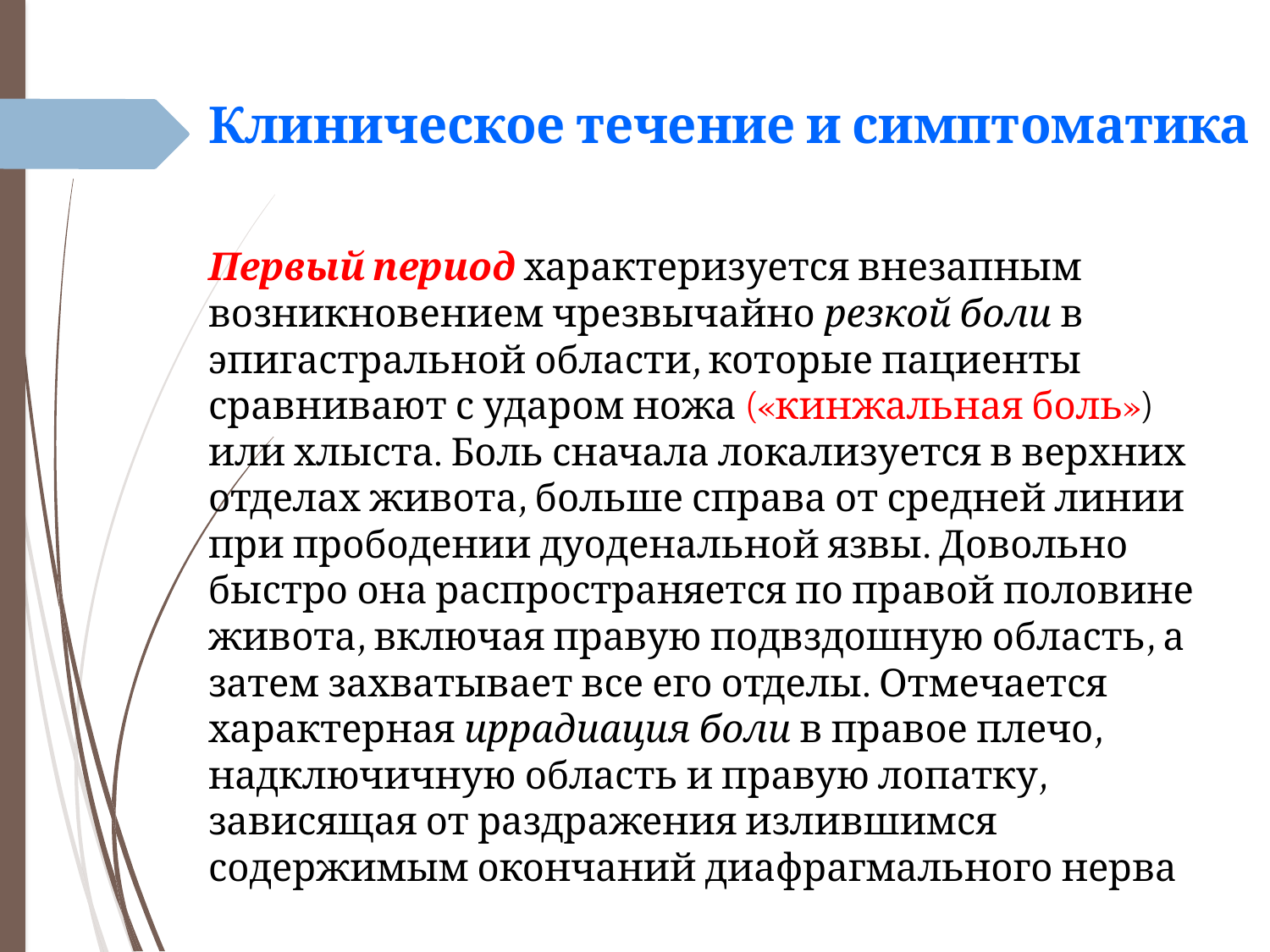

# Клиническое течение и симптоматика
Первый период характеризуется внезапным возникновением чрезвычайно резкой боли в эпигастральной области, которые пациенты сравнивают с ударом ножа («кинжальная боль») или хлыста. Боль сначала локализуется в верхних отделах живота, больше справа от средней линии при прободении дуоденальной язвы. Довольно быстро она распространяется по правой половине живота, включая правую подвздошную область, а затем захватывает все его отделы. Отмечается характерная иррадиация боли в правое плечо, надключичную область и правую лопатку, зависящая от раздражения излившимся содержимым окончаний диафрагмального нерва